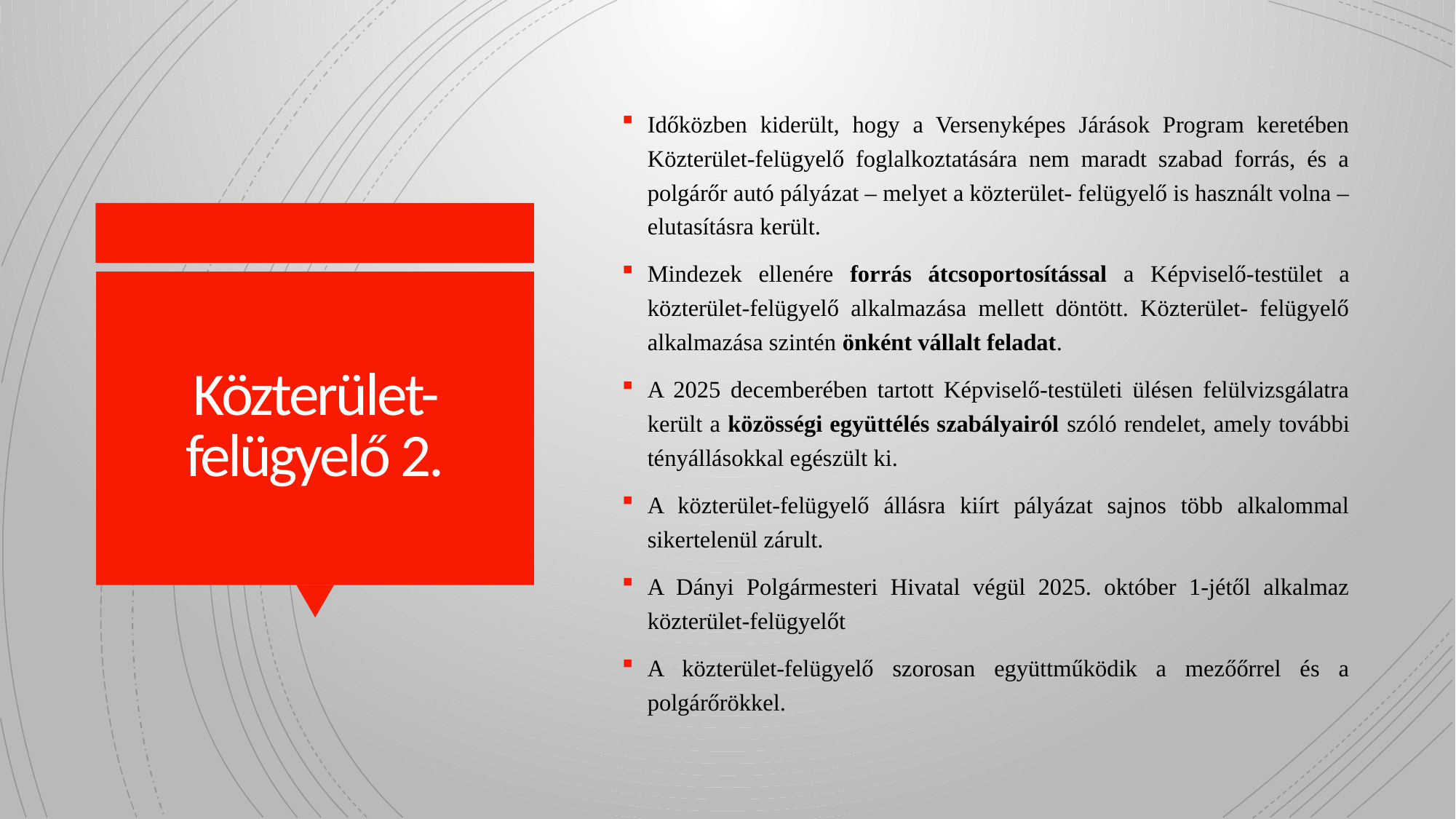

Időközben kiderült, hogy a Versenyképes Járások Program keretében Közterület-felügyelő foglalkoztatására nem maradt szabad forrás, és a polgárőr autó pályázat – melyet a közterület- felügyelő is használt volna – elutasításra került.
Mindezek ellenére forrás átcsoportosítással a Képviselő-testület a közterület-felügyelő alkalmazása mellett döntött. Közterület- felügyelő alkalmazása szintén önként vállalt feladat.
A 2025 decemberében tartott Képviselő-testületi ülésen felülvizsgálatra került a közösségi együttélés szabályairól szóló rendelet, amely további tényállásokkal egészült ki.
A közterület-felügyelő állásra kiírt pályázat sajnos több alkalommal sikertelenül zárult.
A Dányi Polgármesteri Hivatal végül 2025. október 1-jétől alkalmaz közterület-felügyelőt
A közterület-felügyelő szorosan együttműködik a mezőőrrel és a polgárőrökkel.
# Közterület-felügyelő 2.